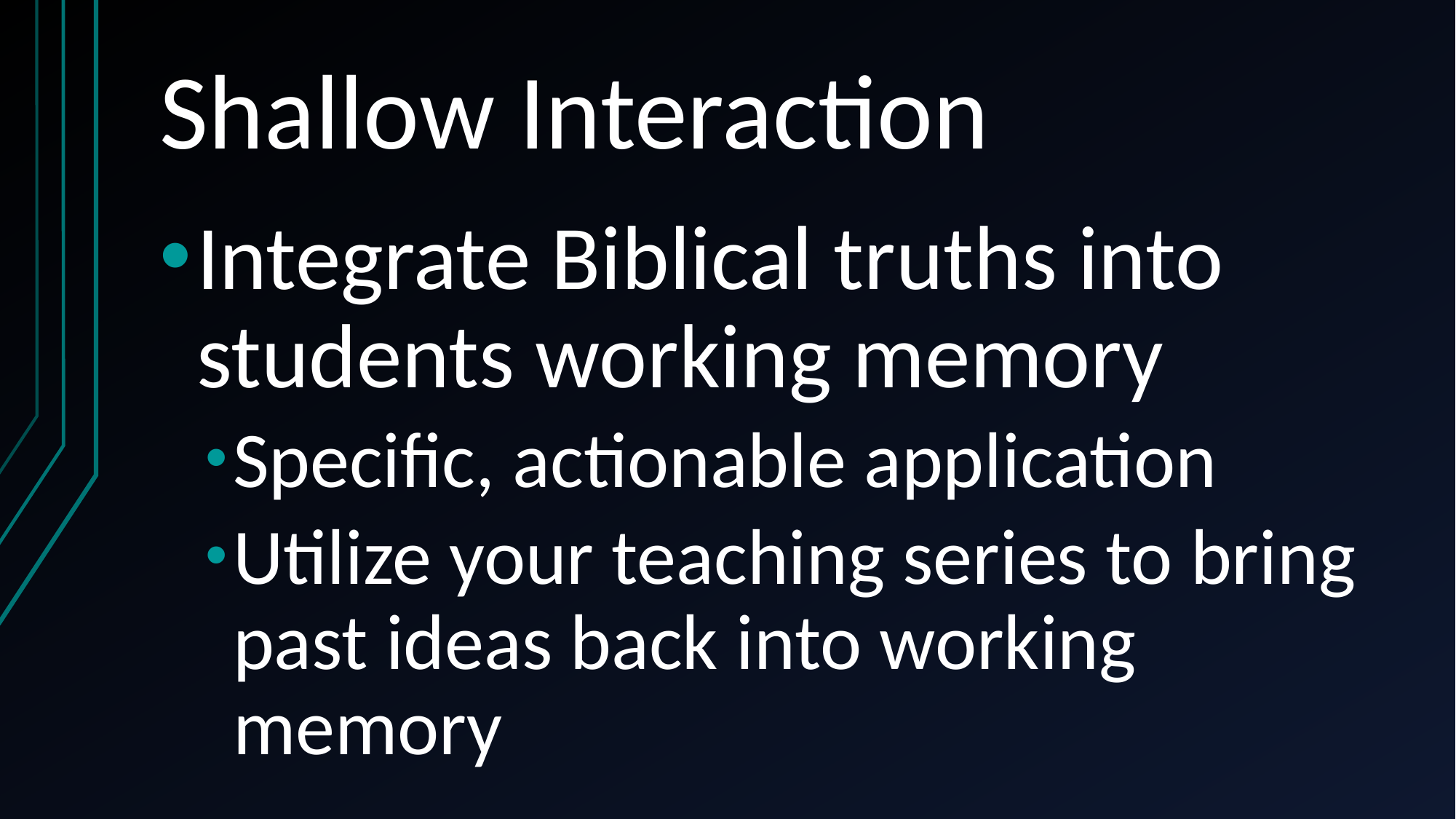

# Shallow Interaction
Integrate Biblical truths into students working memory
Specific, actionable application
Utilize your teaching series to bring past ideas back into working memory